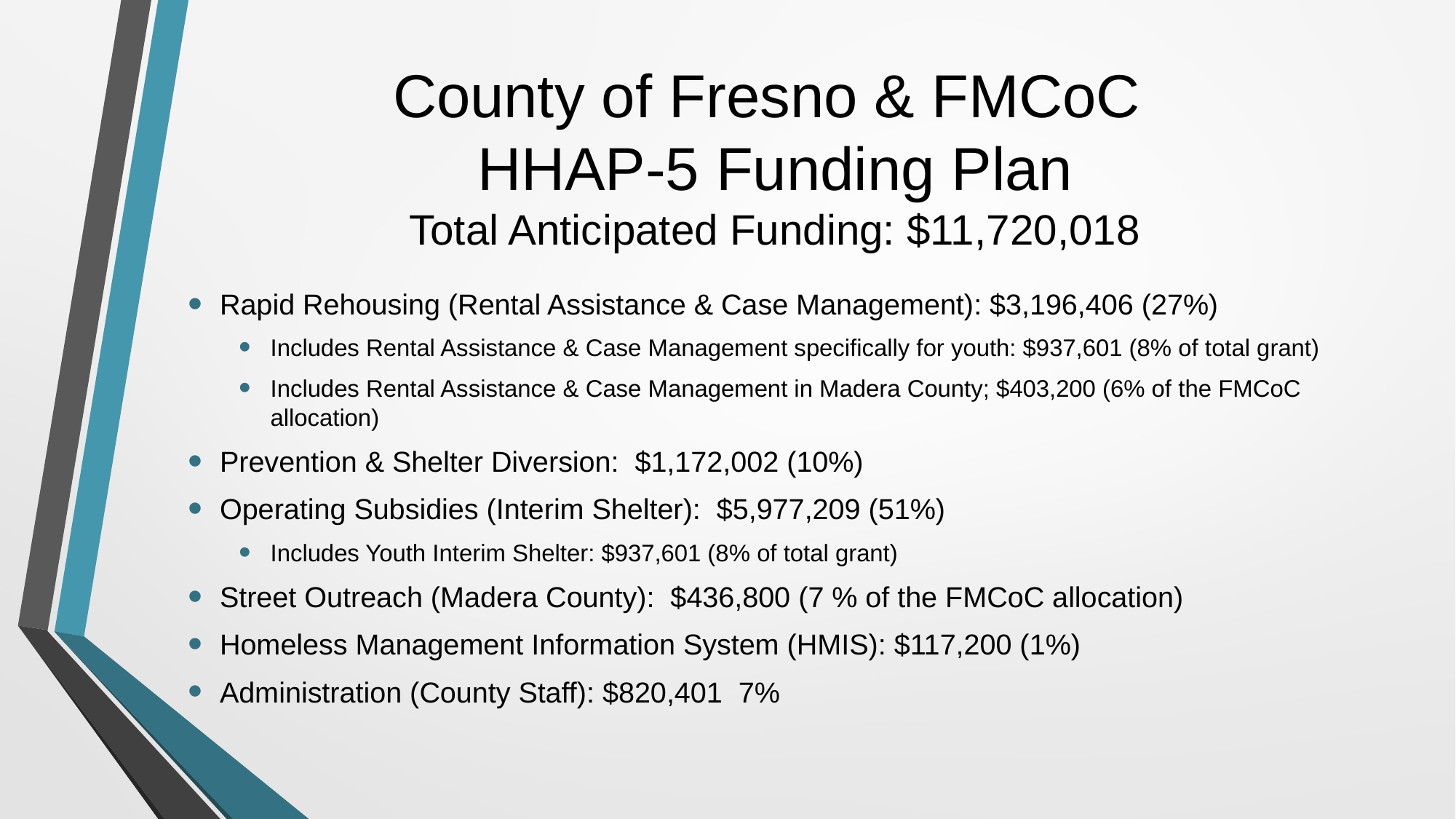

# County of Fresno & FMCoC HHAP-5 Funding Plan Total Anticipated Funding: $11,720,018
Rapid Rehousing (Rental Assistance & Case Management): $3,196,406 (27%)
Includes Rental Assistance & Case Management specifically for youth: $937,601 (8% of total grant)
Includes Rental Assistance & Case Management in Madera County; $403,200 (6% of the FMCoC allocation)
Prevention & Shelter Diversion:  $1,172,002 (10%)
Operating Subsidies (Interim Shelter):  $5,977,209 (51%)
Includes Youth Interim Shelter: $937,601 (8% of total grant)
Street Outreach (Madera County):  $436,800 (7 % of the FMCoC allocation)
Homeless Management Information System (HMIS): $117,200 (1%)
Administration (County Staff): $820,401  7%